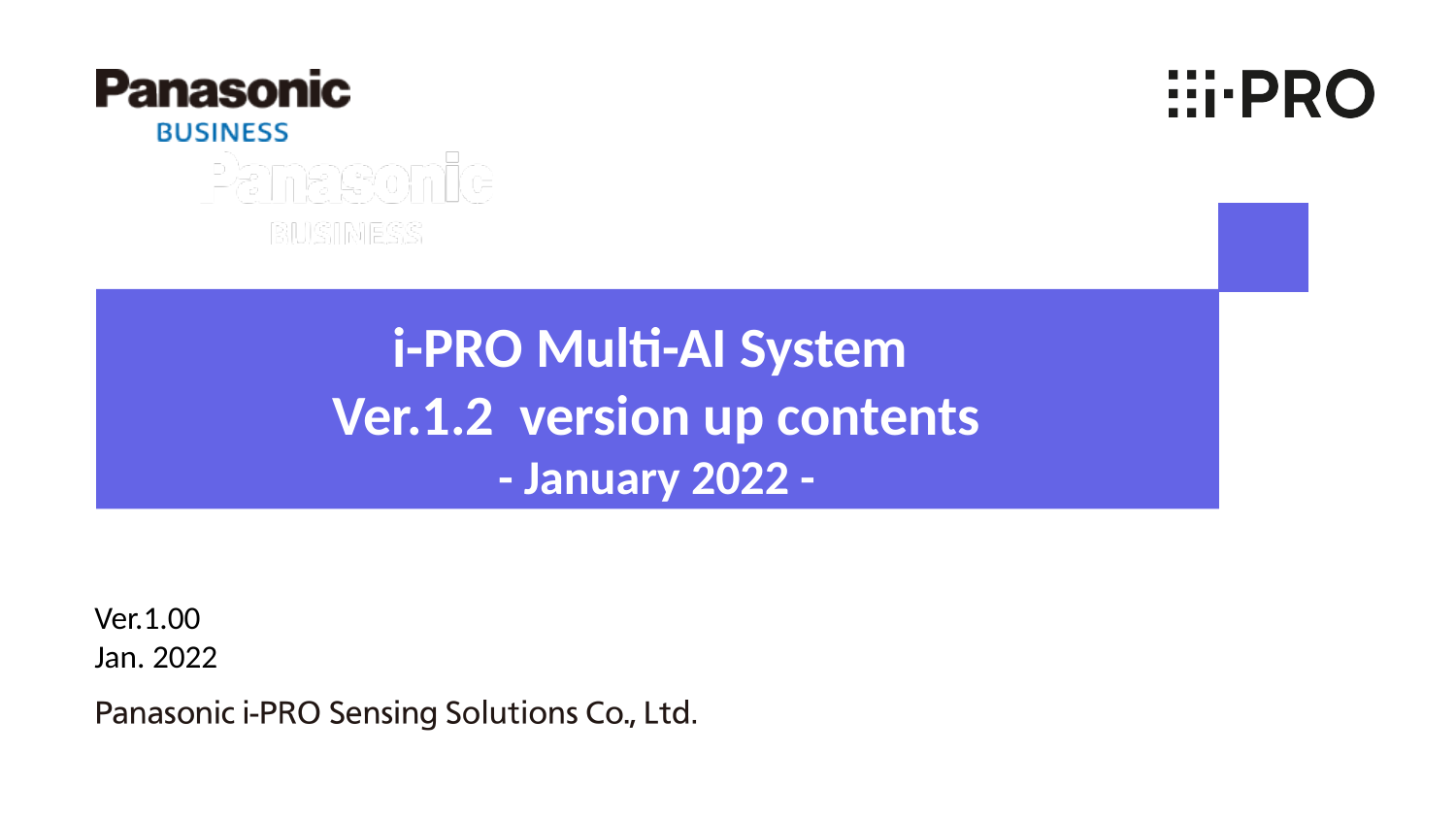

i-PRO Multi-AI System
Ver.1.2  version up contents
- January 2022 -
Ver.1.00
Jan. 2022